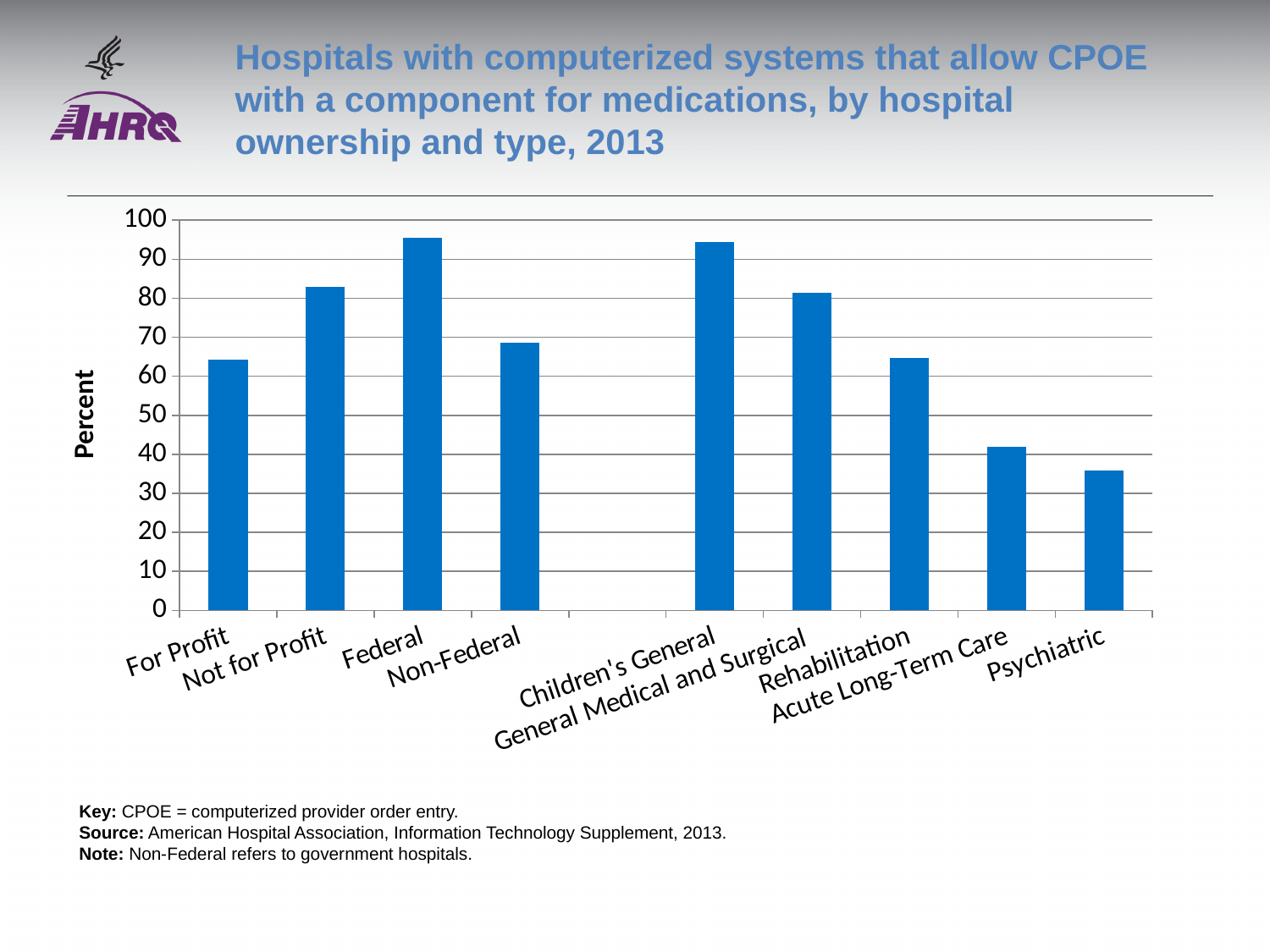

# Hospitals with computerized systems that allow CPOE with a component for medications, by hospital ownership and type, 2013

### Chart

| Category | Series 1 |
|---|---|
| For Profit | 64.3 |
| Not for Profit | 82.9 |
| Federal | 95.5 |
| Non-Federal | 68.6 |
|  | None |
| Children's General | 94.4 |
| General Medical and Surgical  | 81.4 |
| Rehabilitation | 64.8 |
| Acute Long-Term Care | 41.9 |
| Psychiatric | 35.9 |
Key: CPOE = computerized provider order entry.
Source: American Hospital Association, Information Technology Supplement, 2013.
Note: Non-Federal refers to government hospitals.